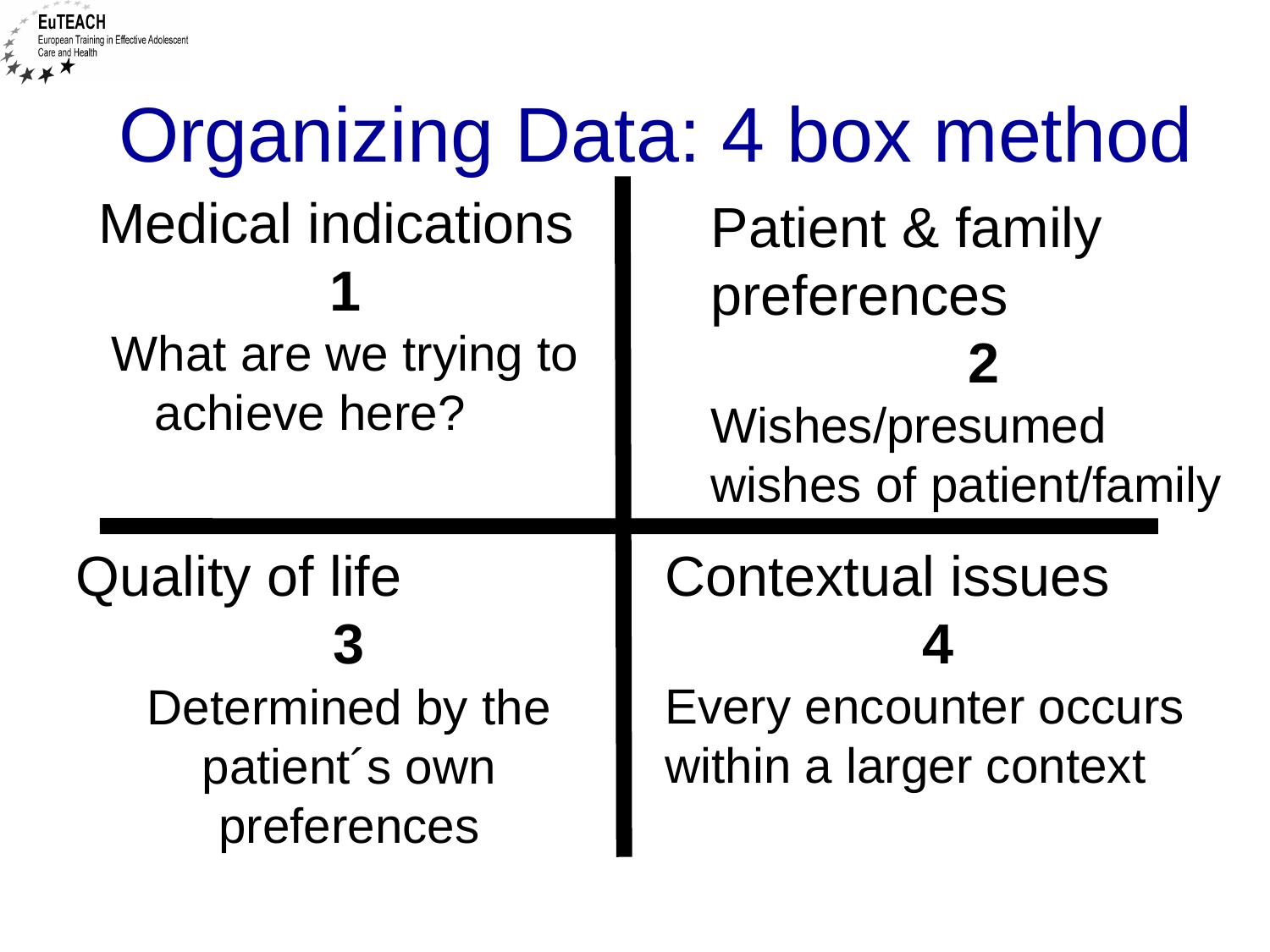

Organizing Data: 4 box method
Medical indications
1
What are we trying to achieve here?
Patient & family preferences
2
Wishes/presumed wishes of patient/family
Contextual issues
4
Every encounter occurs within a larger context
Quality of life
3
Determined by the patient´s own preferences